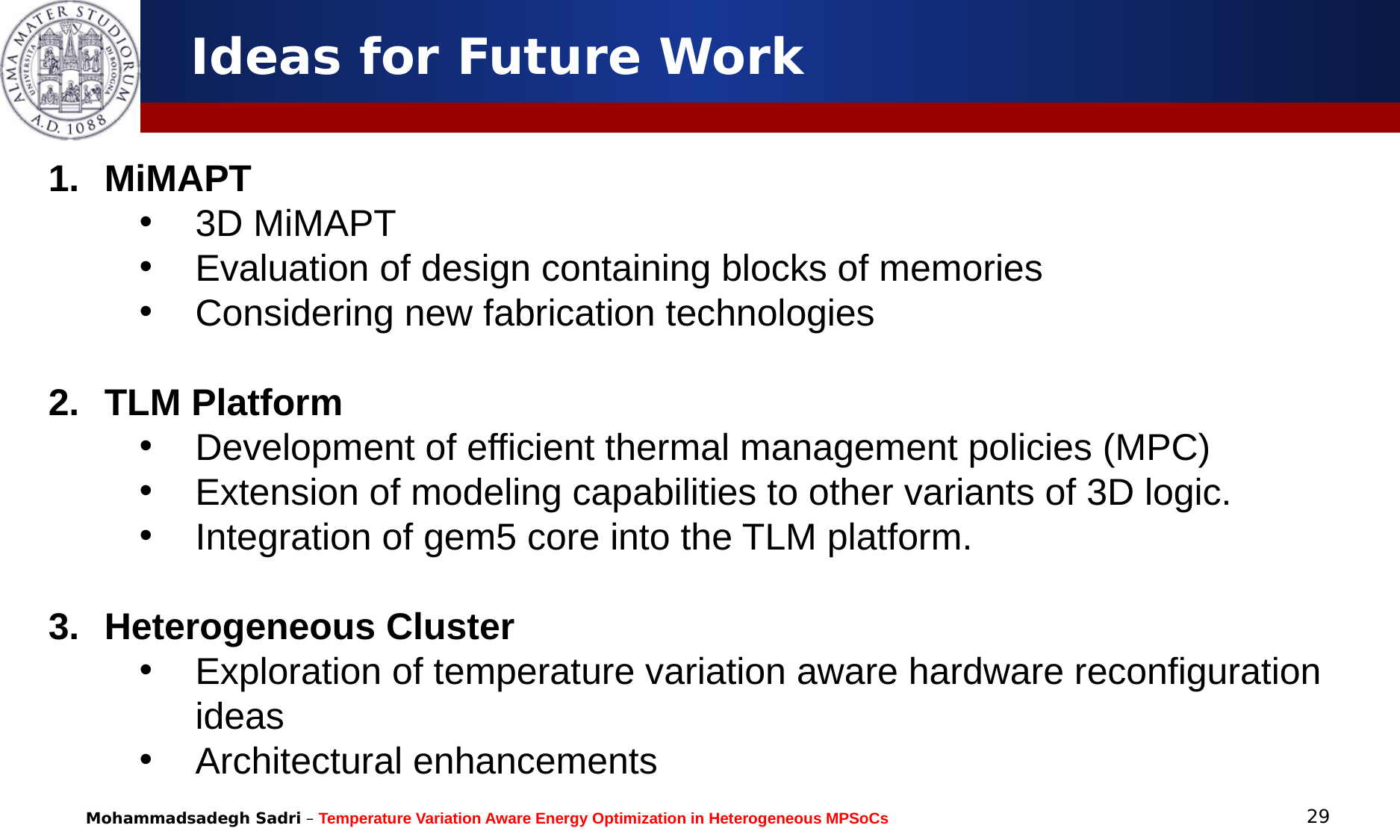

# Ideas for Future Work
MiMAPT
3D MiMAPT
Evaluation of design containing blocks of memories
Considering new fabrication technologies

TLM Platform
Development of efficient thermal management policies (MPC)
Extension of modeling capabilities to other variants of 3D logic.
Integration of gem5 core into the TLM platform.

Heterogeneous Cluster
Exploration of temperature variation aware hardware reconfiguration ideas
Architectural enhancements
29